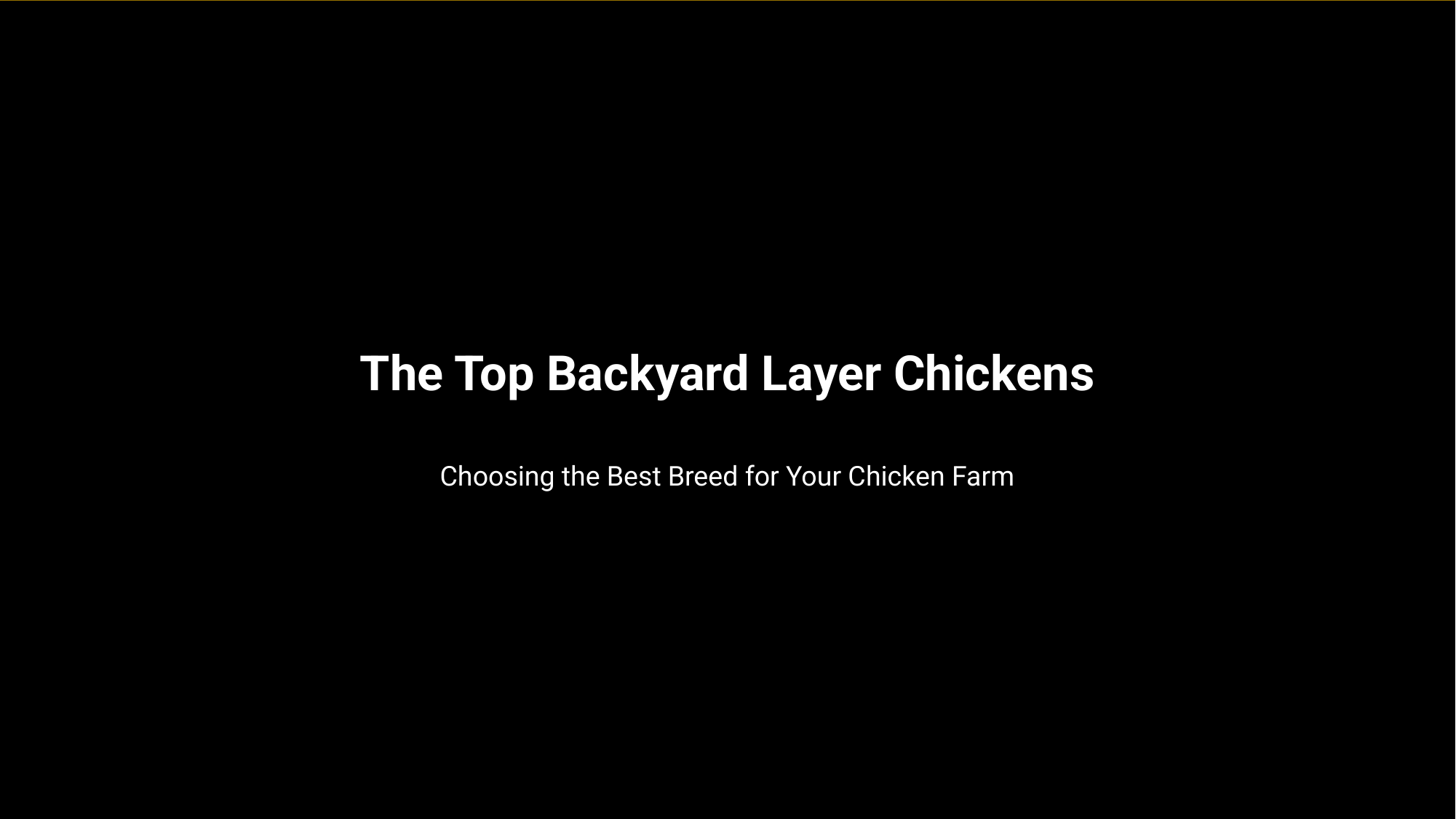

The Top Backyard Layer Chickens
Choosing the Best Breed for Your Chicken Farm